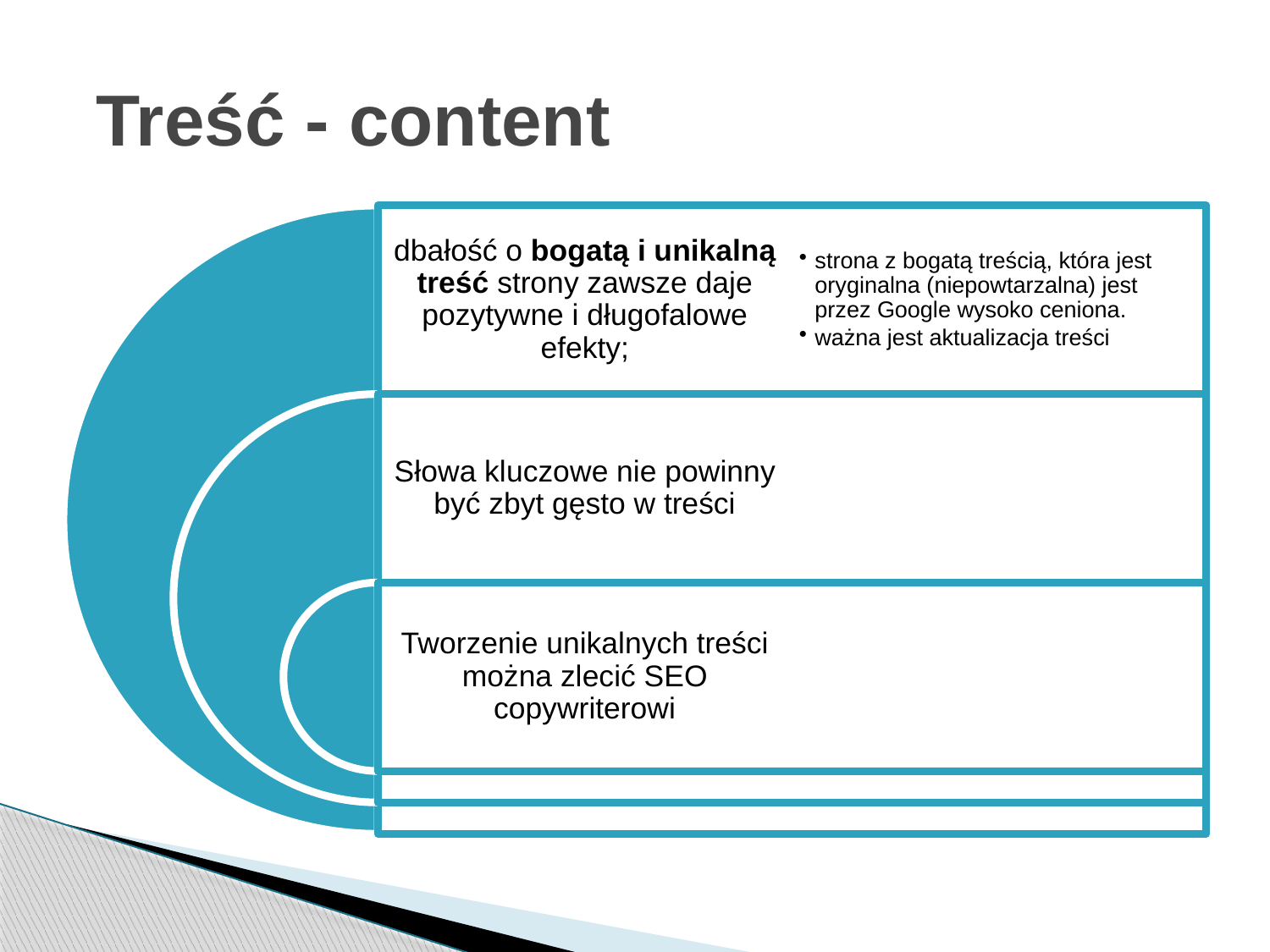

# Treść - content
dbałość o bogatą i unikalną treść strony zawsze daje pozytywne i długofalowe efekty;
Słowa kluczowe nie powinny być zbyt gęsto w treści
Tworzenie unikalnych treści można zlecić SEO copywriterowi
strona z bogatą treścią, która jest oryginalna (niepowtarzalna) jest przez Google wysoko ceniona.
ważna jest aktualizacja treści